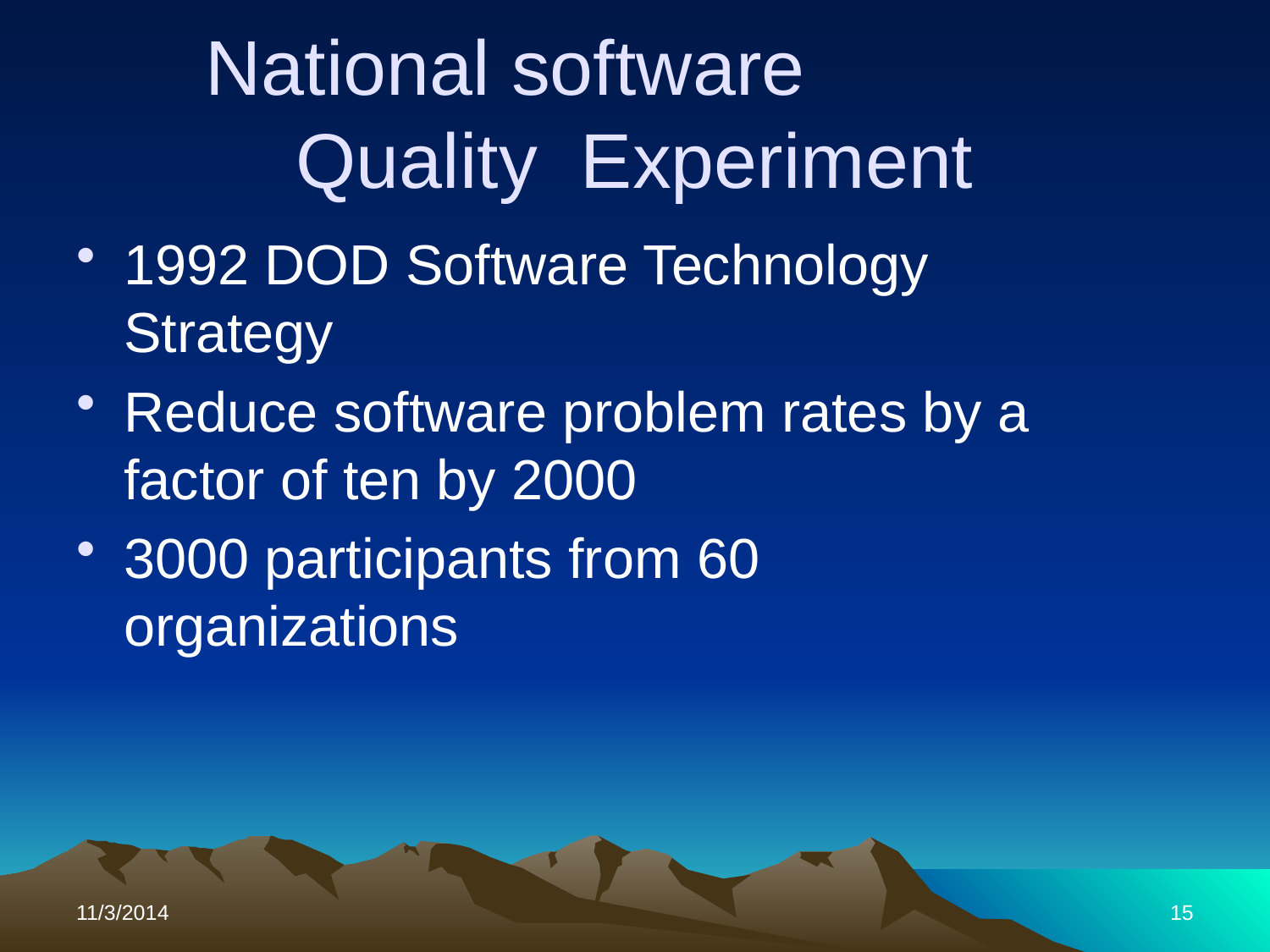

# National software Quality  Experiment
1992 DOD Software Technology Strategy
Reduce software problem rates by a factor of ten by 2000
3000 participants from 60 organizations
11/3/2014
15